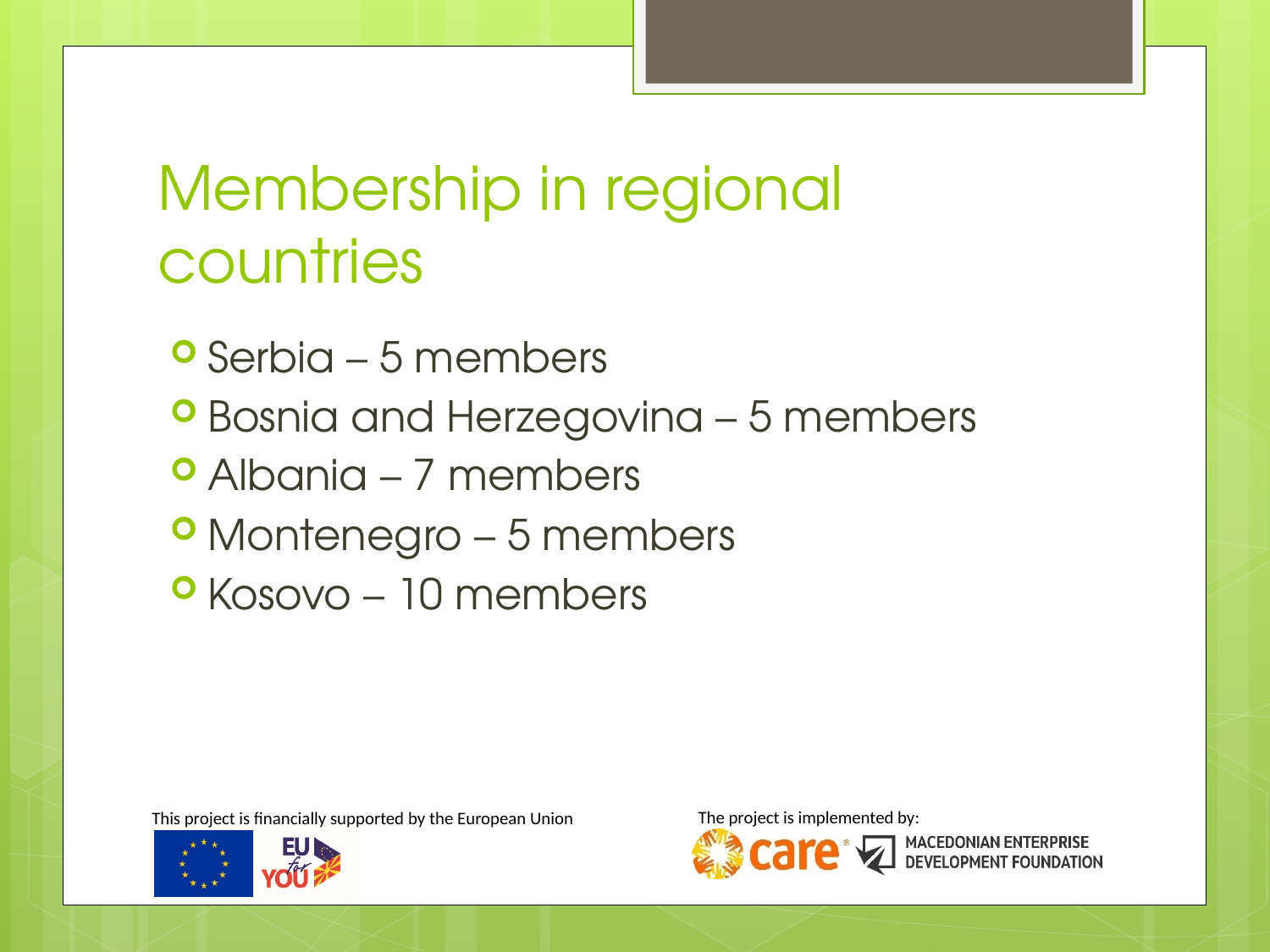

# Membership in regional countries
Serbia – 5 members
Bosnia and Herzegovina – 5 members
Albania – 7 members
Montenegro – 5 members
Kosovo – 10 members